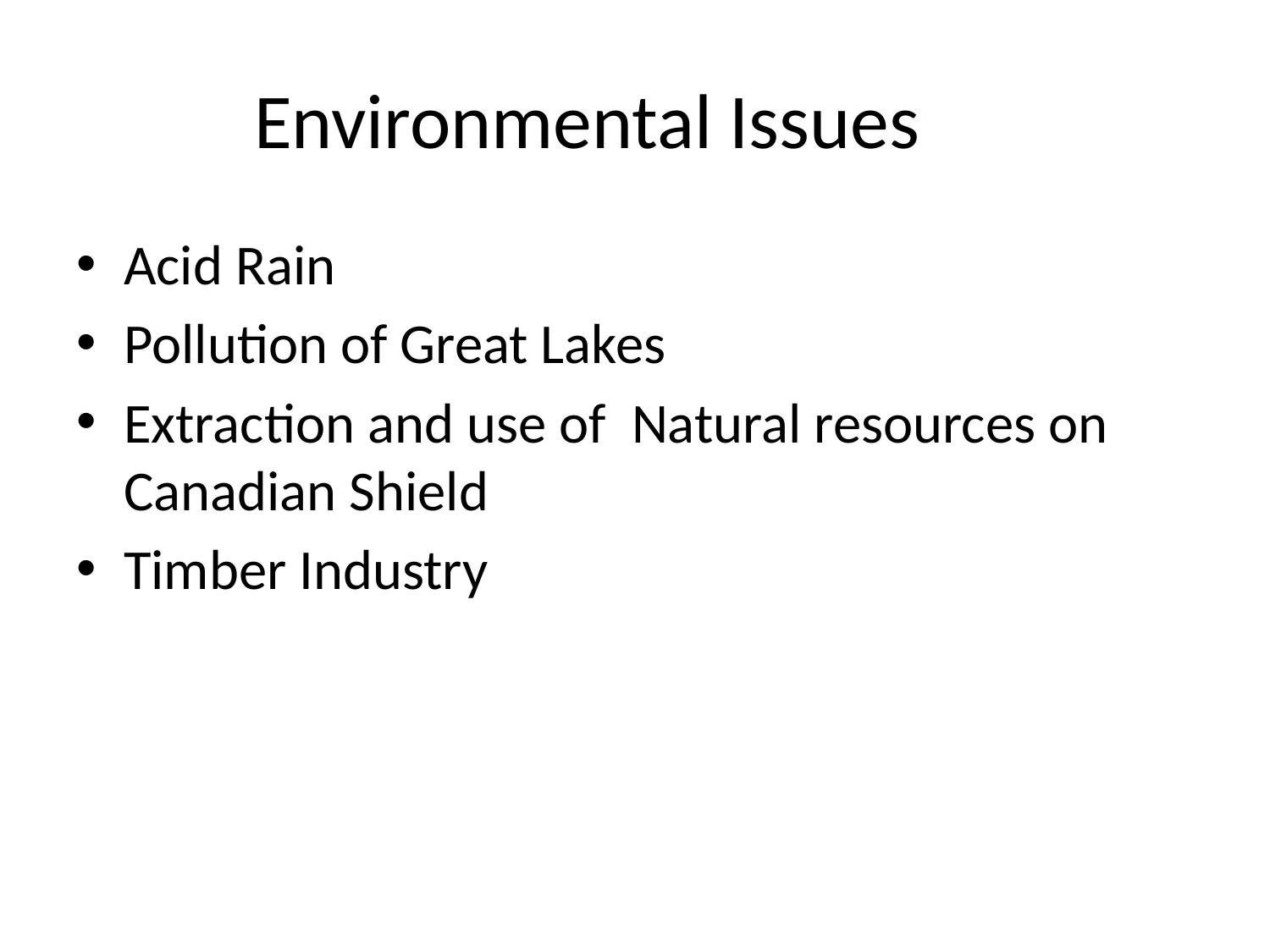

# Environmental Issues
Acid Rain
Pollution of Great Lakes
Extraction and use of  Natural resources on Canadian Shield
Timber Industry